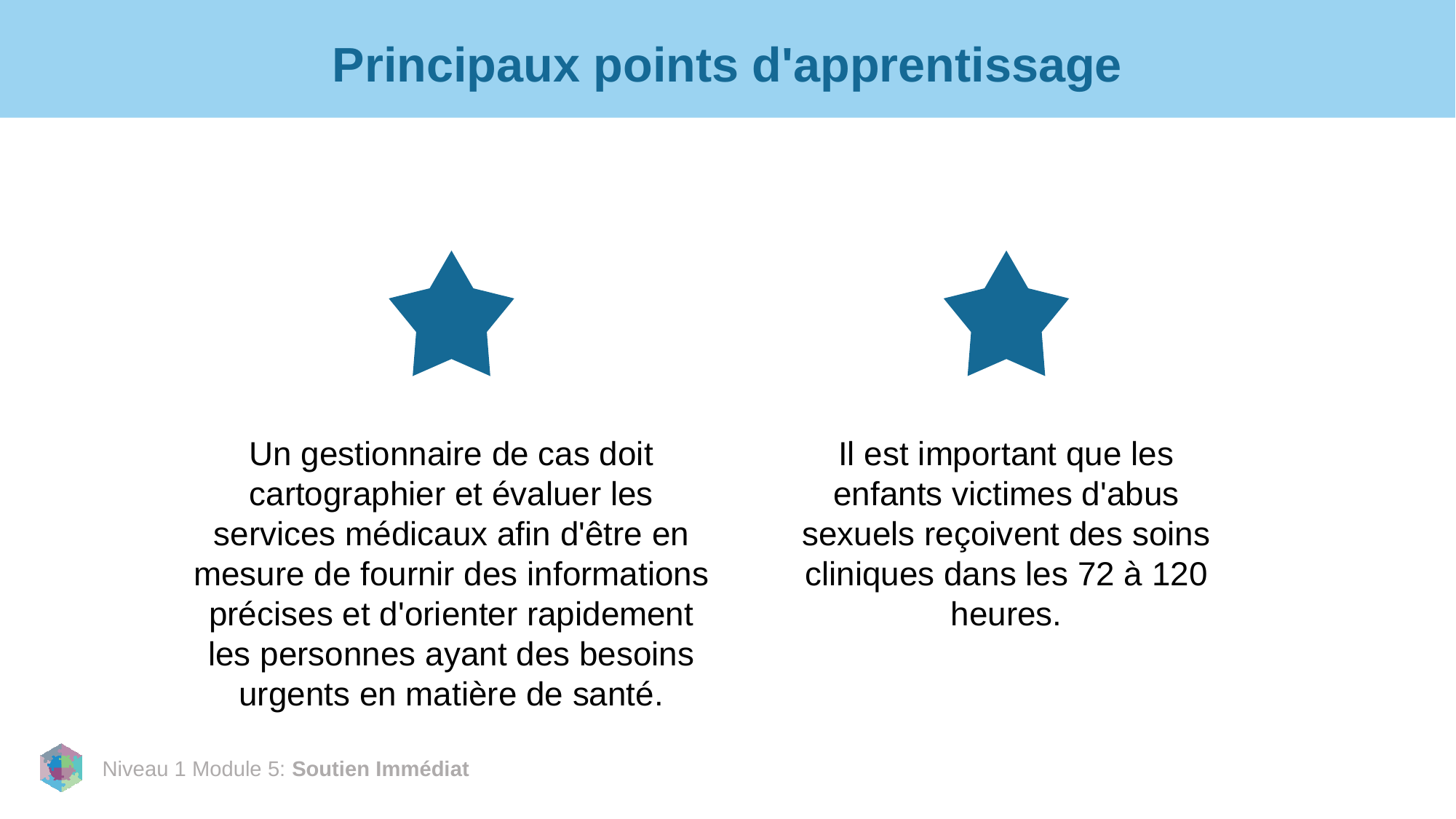

# Principaux points d'apprentissage

Un gestionnaire de cas doit cartographier et évaluer les services médicaux afin d'être en mesure de fournir des informations précises et d'orienter rapidement les personnes ayant des besoins urgents en matière de santé.
Il est important que les enfants victimes d'abus sexuels reçoivent des soins cliniques dans les 72 à 120 heures.